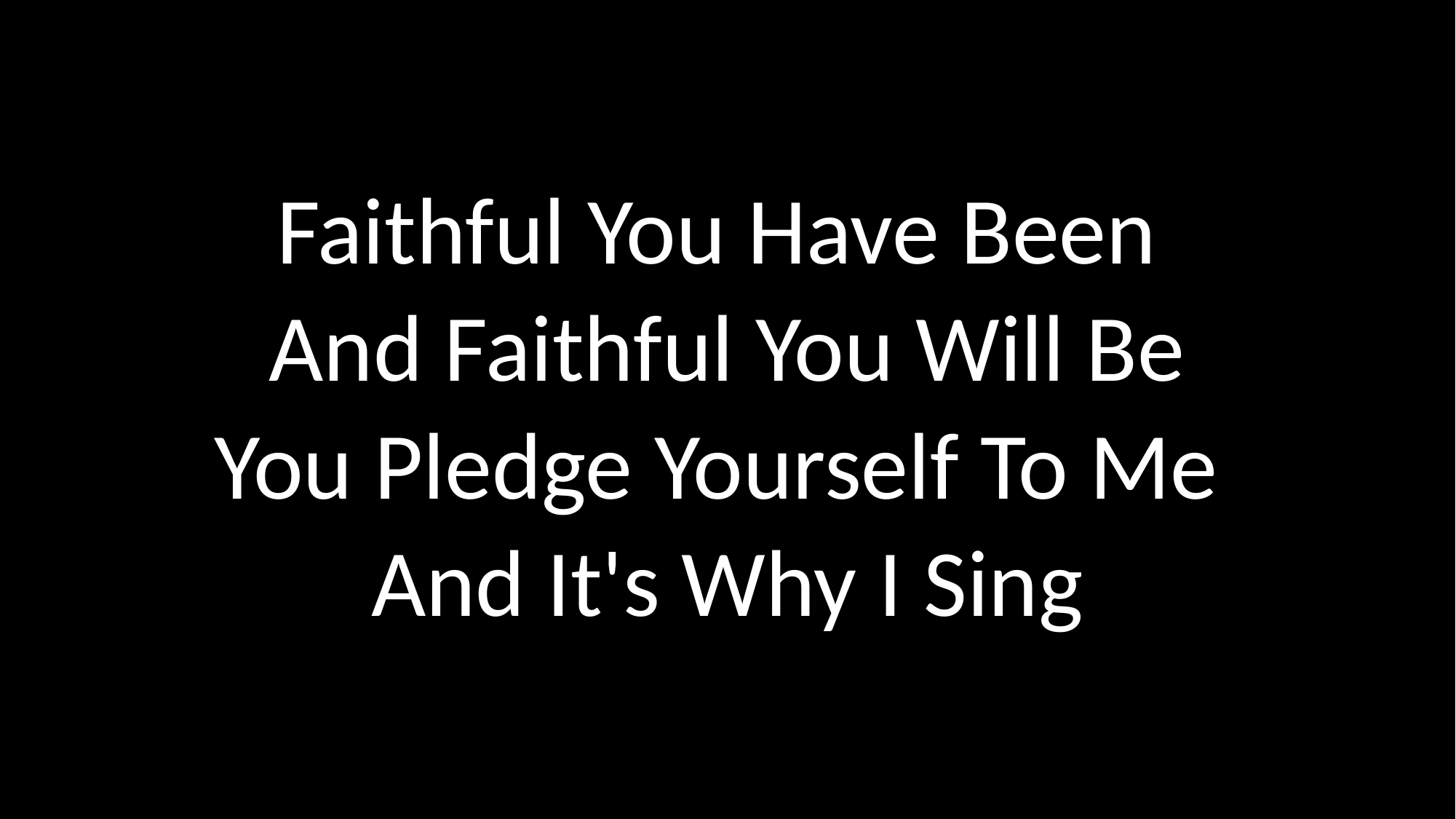

Faithful You Have Been
And Faithful You Will Be
You Pledge Yourself To Me
And It's Why I Sing